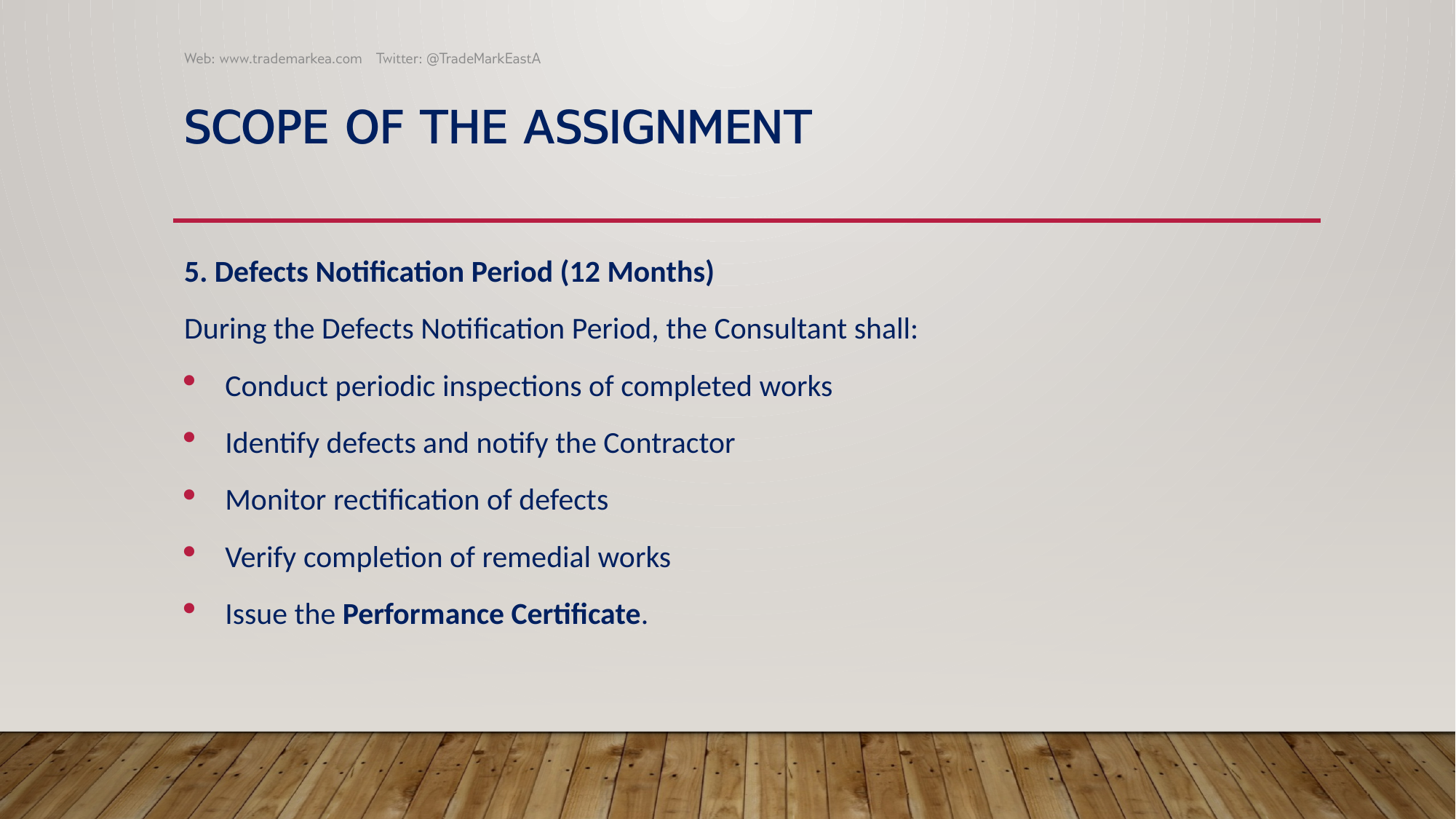

Web: www.trademarkea.com   Twitter: @TradeMarkEastA
# Scope of the assignment
5. Defects Notification Period (12 Months)
During the Defects Notification Period, the Consultant shall:
Conduct periodic inspections of completed works
Identify defects and notify the Contractor
Monitor rectification of defects
Verify completion of remedial works
Issue the Performance Certificate.